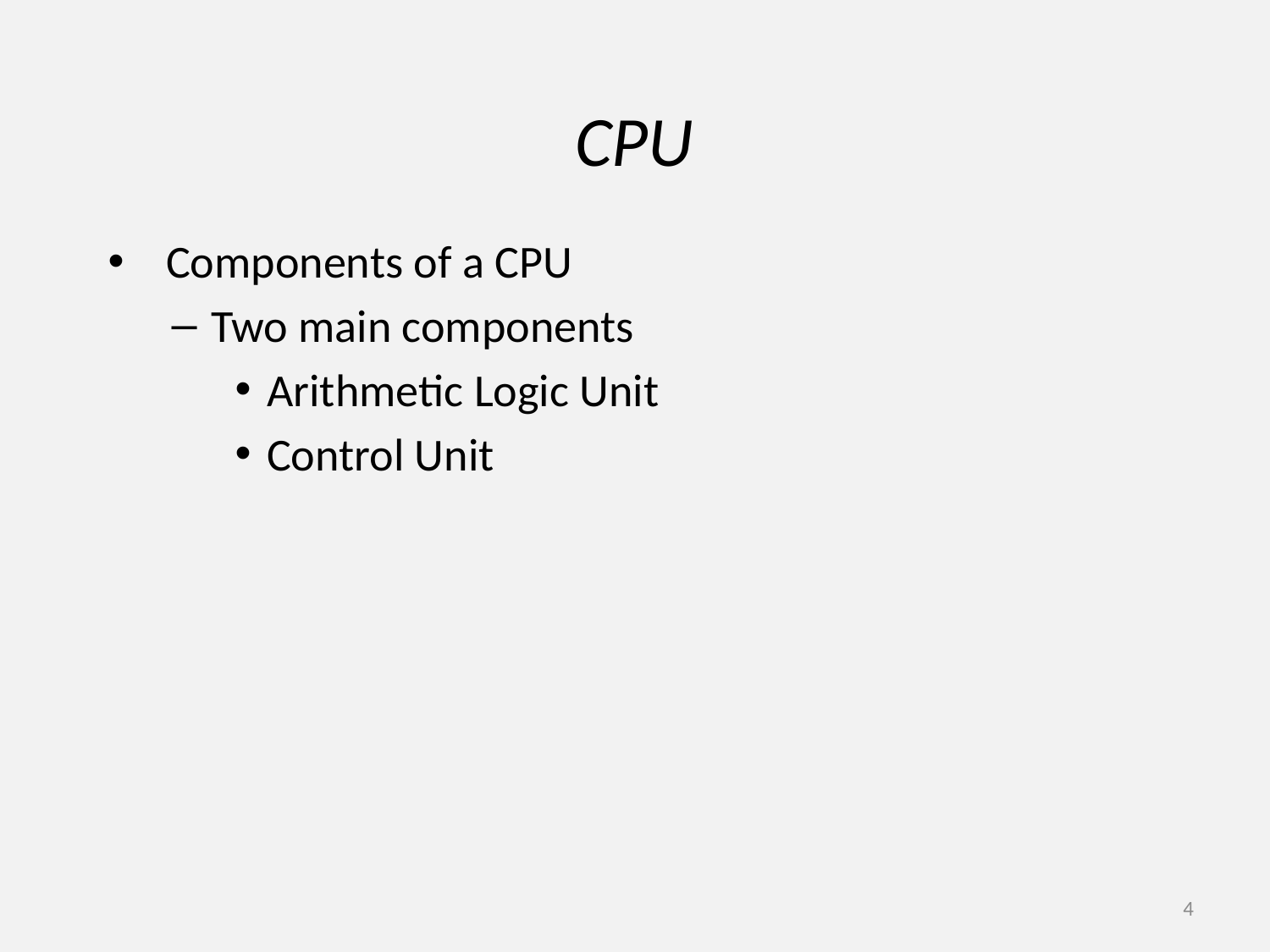

# CPU
 Components of a CPU
Two main components
Arithmetic Logic Unit
Control Unit
4